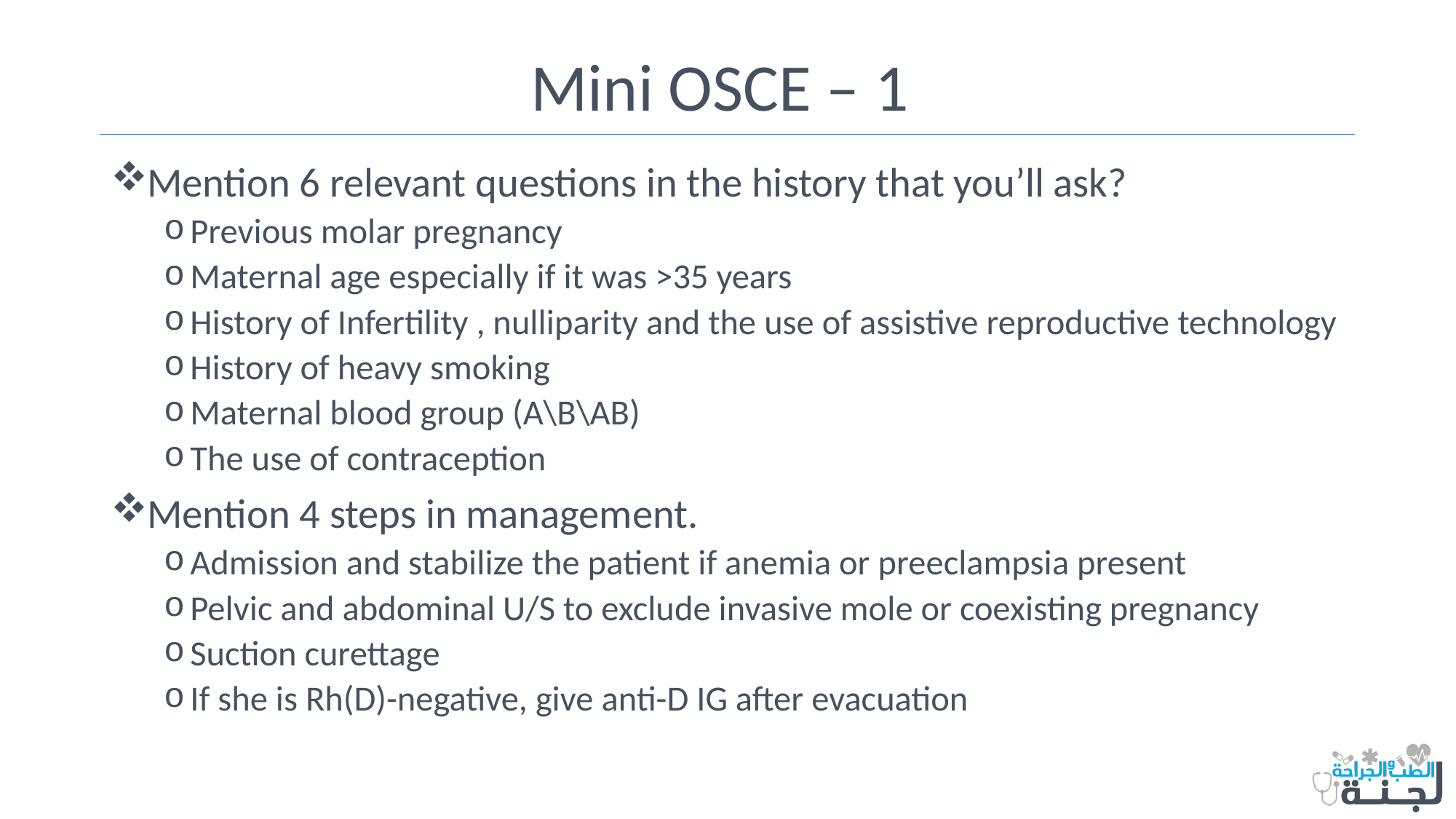

# Mini OSCE – 1
Mention 6 relevant questions in the history that you’ll ask?
Previous molar pregnancy
Maternal age especially if it was >35 years
History of Infertility , nulliparity and the use of assistive reproductive technology
History of heavy smoking
Maternal blood group (A\B\AB)
The use of contraception
Mention 4 steps in management.
Admission and stabilize the patient if anemia or preeclampsia present
Pelvic and abdominal U/S to exclude invasive mole or coexisting pregnancy
Suction curettage
If she is Rh(D)-negative, give anti-D IG after evacuation